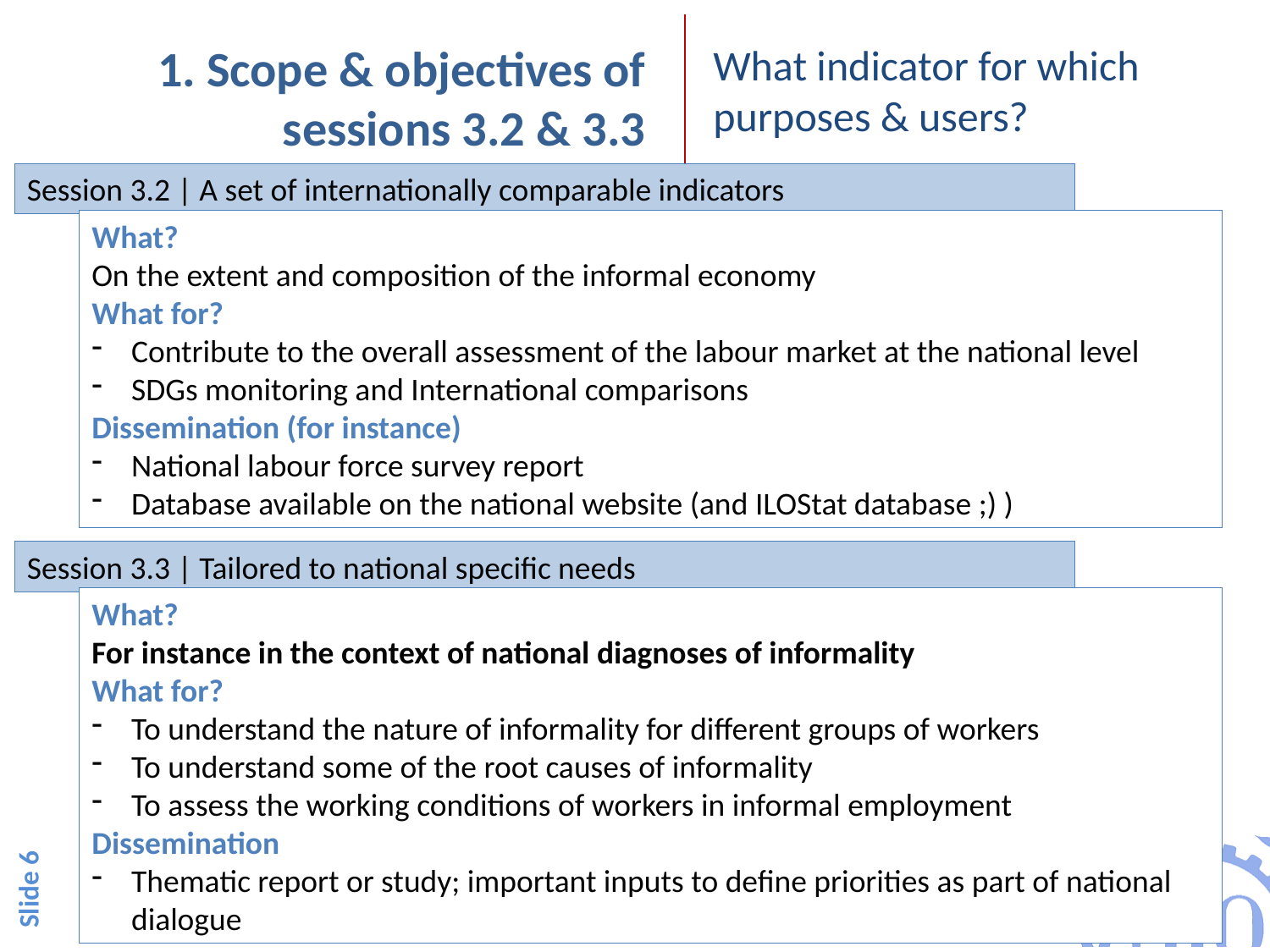

6
1. Scope & objectives of sessions 3.2 & 3.3

What indicator for which purposes & users?

Session 3.2 | A set of internationally comparable indicators
What?
On the extent and composition of the informal economy
What for?
Contribute to the overall assessment of the labour market at the national level
SDGs monitoring and International comparisons
Dissemination (for instance)
National labour force survey report
Database available on the national website (and ILOStat database ;) )
Session 3.3 | Tailored to national specific needs
What?
For instance in the context of national diagnoses of informality
What for?
To understand the nature of informality for different groups of workers
To understand some of the root causes of informality
To assess the working conditions of workers in informal employment
Dissemination
Thematic report or study; important inputs to define priorities as part of national dialogue